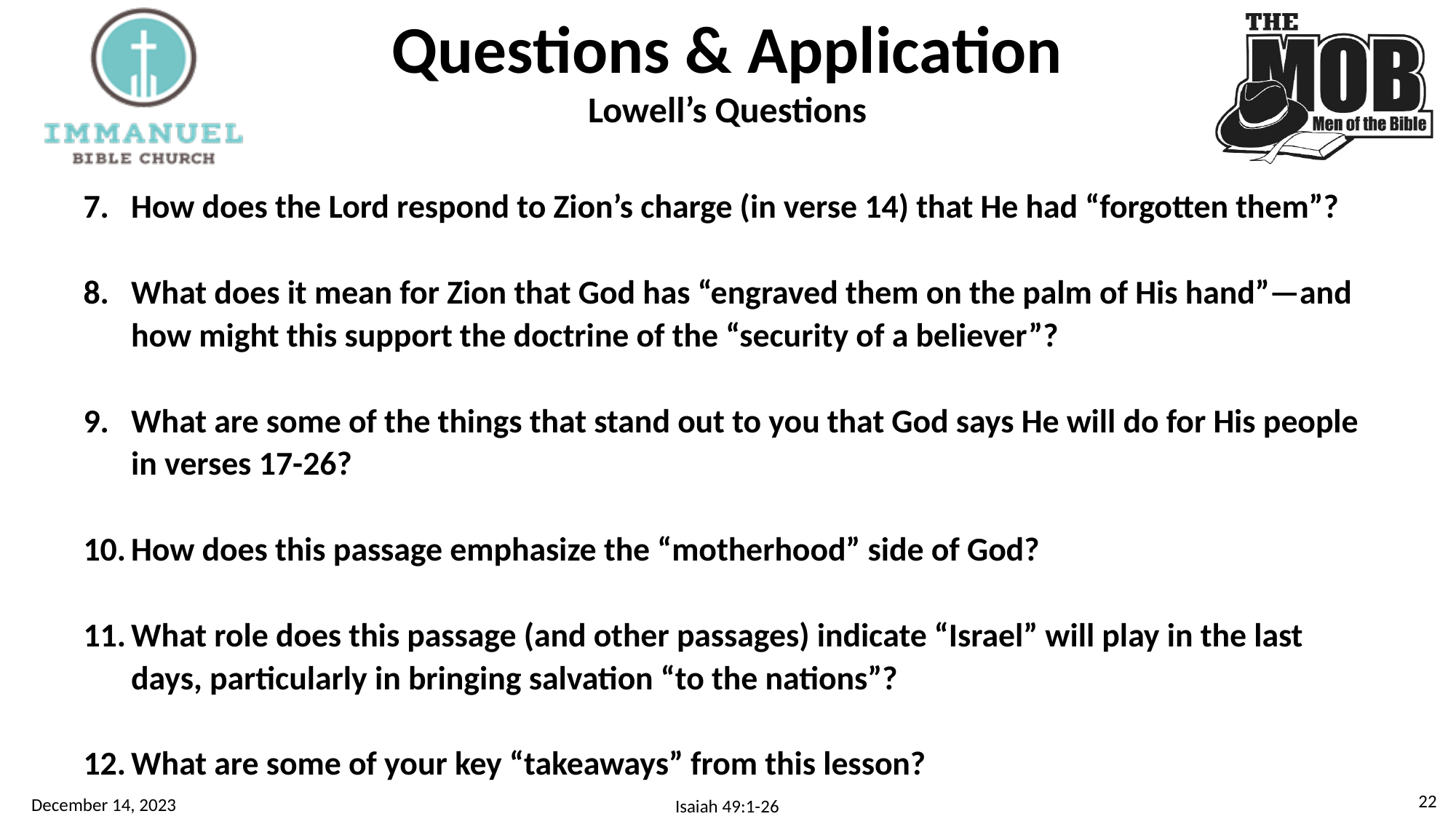

# Questions & Application Lowell’s Questions
How does the Lord respond to Zion’s charge (in verse 14) that He had “forgotten them”?

What does it mean for Zion that God has “engraved them on the palm of His hand”—and how might this support the doctrine of the “security of a believer”?

What are some of the things that stand out to you that God says He will do for His people in verses 17-26?

How does this passage emphasize the “motherhood” side of God?

What role does this passage (and other passages) indicate “Israel” will play in the last days, particularly in bringing salvation “to the nations”?

What are some of your key “takeaways” from this lesson?
22
December 14, 2023
Isaiah 49:1-26